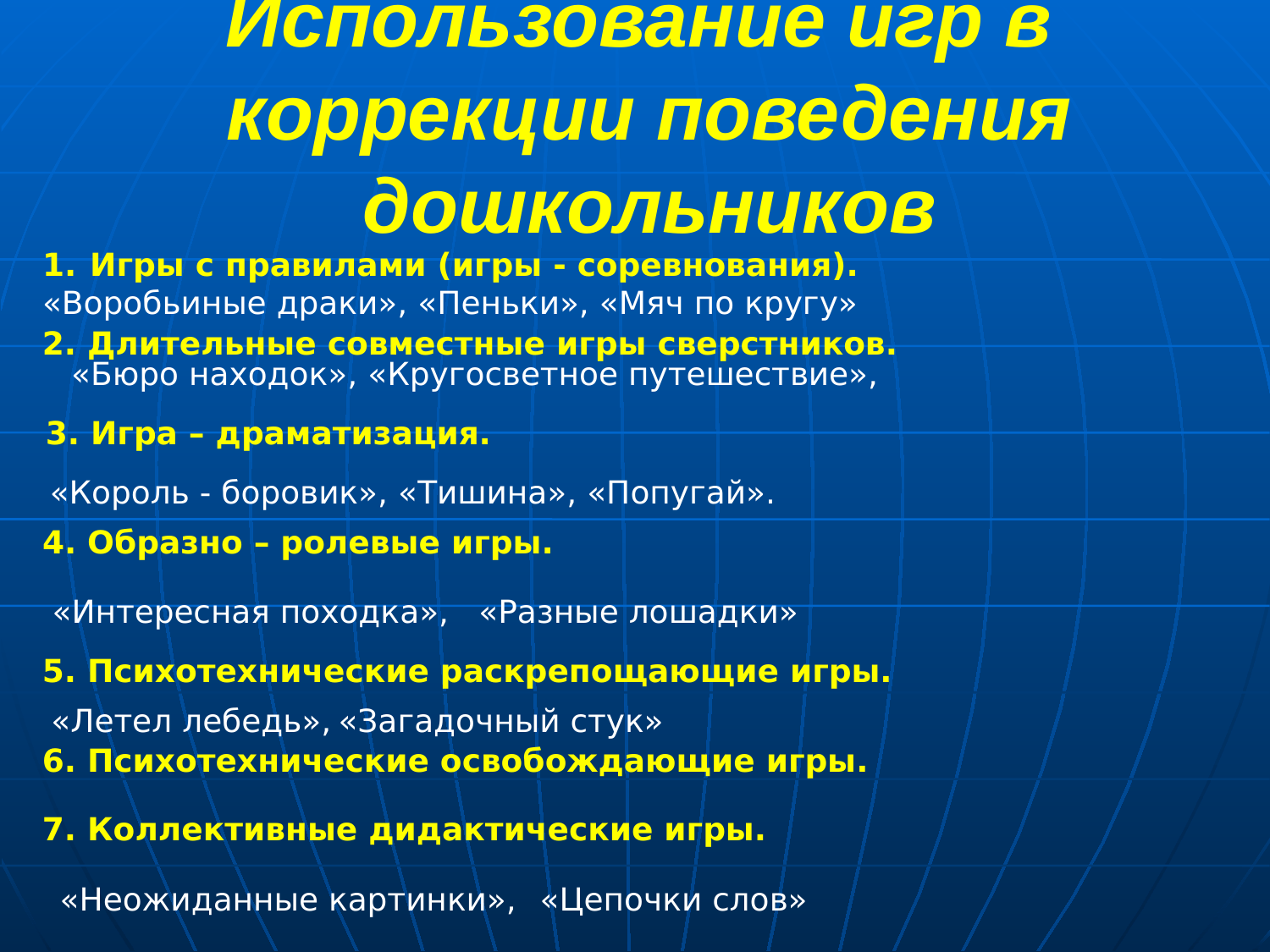

# Использование игр в коррекции поведения дошкольников
Игры с правилами (игры - соревнования).
«Воробьиные драки», «Пеньки», «Мяч по кругу»

2. Длительные совместные игры сверстников.

«Бюро находок», «Кругосветное путешествие»,

3. Игра – драматизация.

«Король - боровик», «Тишина», «Попугай».

4. Образно – ролевые игры.

«Интересная походка»,
«Разные лошадки»
5. Психотехнические раскрепощающие игры.
«Летел лебедь»,
«Загадочный стук»
6. Психотехнические освобождающие игры.
7. Коллективные дидактические игры.
«Неожиданные картинки»,
«Цепочки слов»